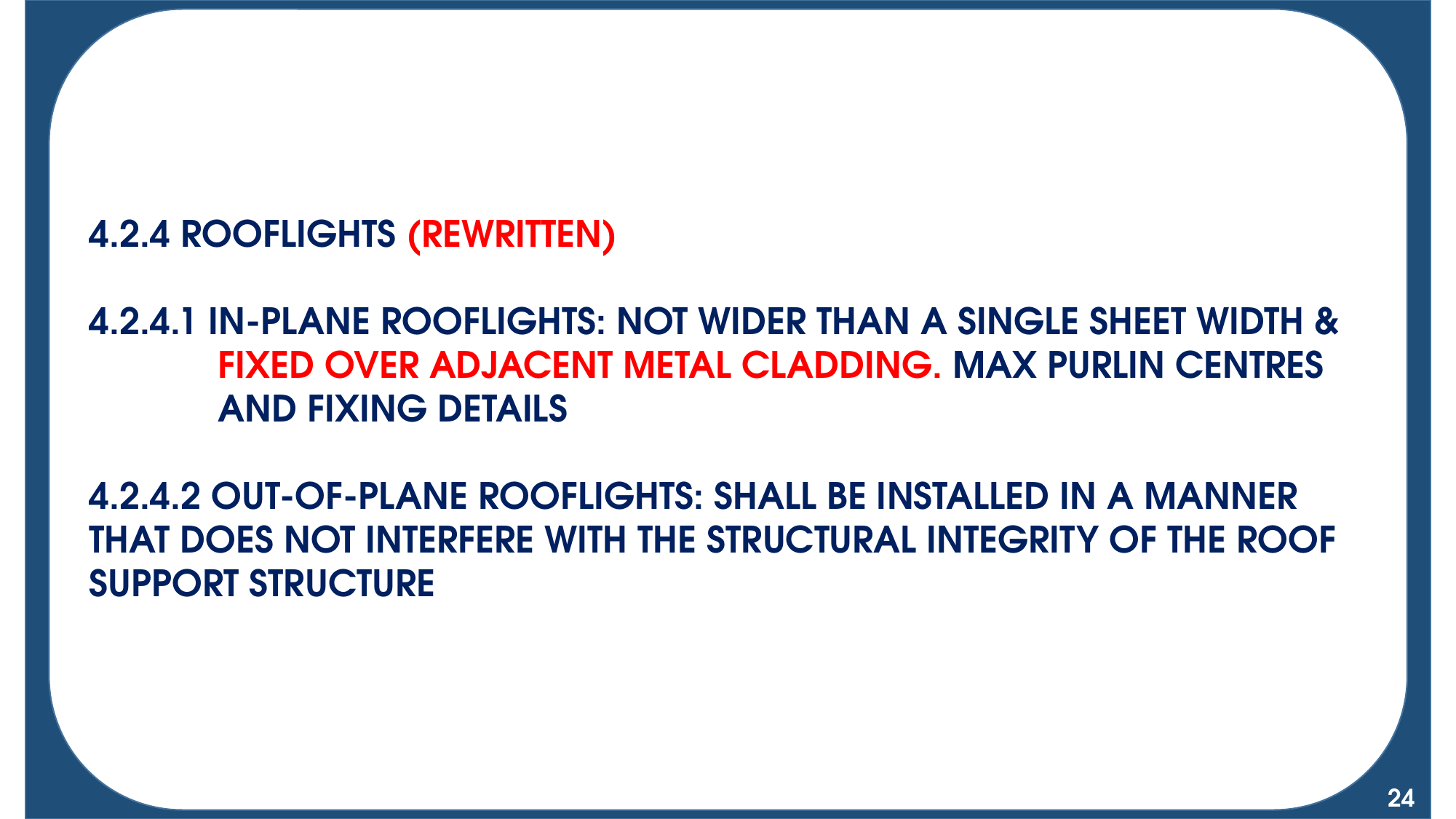

TH
4.2.4 ROOFLIGHTS (REWRITTEN)

4.2.4.1 IN-PLANE ROOFLIGHTS: NOT WIDER THAN A SINGLE SHEET WIDTH & FIXED OVER ADJACENT METAL CLADDING. MAX PURLIN CENTRES AND FIXING DETAILS

4.2.4.2 OUT-OF-PLANE ROOFLIGHTS: SHALL BE INSTALLED IN A MANNER THAT DOES NOT INTERFERE WITH THE STRUCTURAL INTEGRITY OF THE ROOF SUPPORT STRUCTURE
24